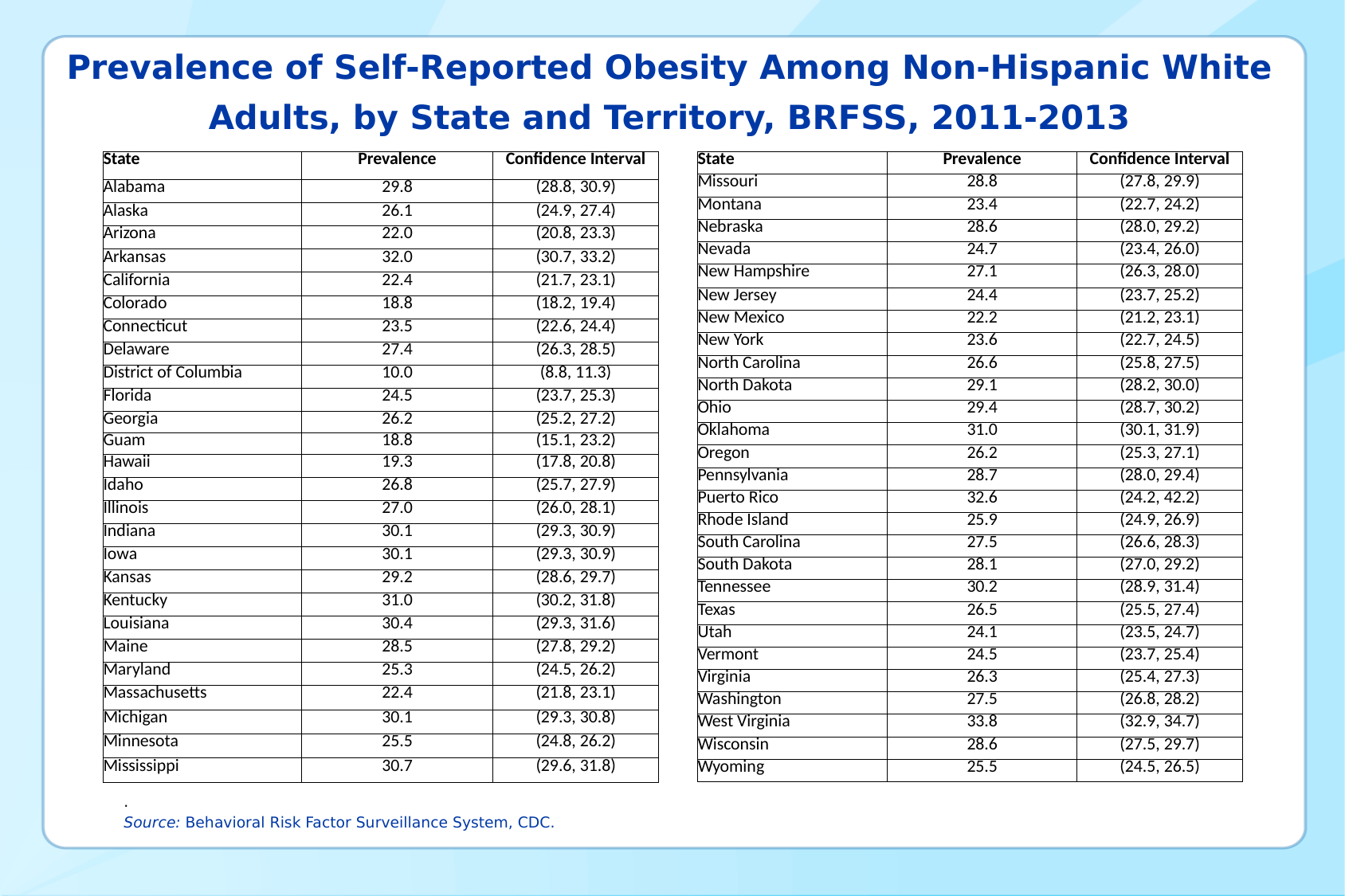

# Prevalence of Self-Reported Obesity Among Non-Hispanic White Adults, by State and Territory, BRFSS, 2011-2013
| State | Prevalence | Confidence Interval |
| --- | --- | --- |
| Alabama | 29.8 | (28.8, 30.9) |
| Alaska | 26.1 | (24.9, 27.4) |
| Arizona | 22.0 | (20.8, 23.3) |
| Arkansas | 32.0 | (30.7, 33.2) |
| California | 22.4 | (21.7, 23.1) |
| Colorado | 18.8 | (18.2, 19.4) |
| Connecticut | 23.5 | (22.6, 24.4) |
| Delaware | 27.4 | (26.3, 28.5) |
| District of Columbia | 10.0 | (8.8, 11.3) |
| Florida | 24.5 | (23.7, 25.3) |
| Georgia | 26.2 | (25.2, 27.2) |
| Guam | 18.8 | (15.1, 23.2) |
| Hawaii | 19.3 | (17.8, 20.8) |
| Idaho | 26.8 | (25.7, 27.9) |
| Illinois | 27.0 | (26.0, 28.1) |
| Indiana | 30.1 | (29.3, 30.9) |
| Iowa | 30.1 | (29.3, 30.9) |
| Kansas | 29.2 | (28.6, 29.7) |
| Kentucky | 31.0 | (30.2, 31.8) |
| Louisiana | 30.4 | (29.3, 31.6) |
| Maine | 28.5 | (27.8, 29.2) |
| Maryland | 25.3 | (24.5, 26.2) |
| Massachusetts | 22.4 | (21.8, 23.1) |
| Michigan | 30.1 | (29.3, 30.8) |
| Minnesota | 25.5 | (24.8, 26.2) |
| Mississippi | 30.7 | (29.6, 31.8) |
| State | Prevalence | Confidence Interval |
| --- | --- | --- |
| Missouri | 28.8 | (27.8, 29.9) |
| Montana | 23.4 | (22.7, 24.2) |
| Nebraska | 28.6 | (28.0, 29.2) |
| Nevada | 24.7 | (23.4, 26.0) |
| New Hampshire | 27.1 | (26.3, 28.0) |
| New Jersey | 24.4 | (23.7, 25.2) |
| New Mexico | 22.2 | (21.2, 23.1) |
| New York | 23.6 | (22.7, 24.5) |
| North Carolina | 26.6 | (25.8, 27.5) |
| North Dakota | 29.1 | (28.2, 30.0) |
| Ohio | 29.4 | (28.7, 30.2) |
| Oklahoma | 31.0 | (30.1, 31.9) |
| Oregon | 26.2 | (25.3, 27.1) |
| Pennsylvania | 28.7 | (28.0, 29.4) |
| Puerto Rico | 32.6 | (24.2, 42.2) |
| Rhode Island | 25.9 | (24.9, 26.9) |
| South Carolina | 27.5 | (26.6, 28.3) |
| South Dakota | 28.1 | (27.0, 29.2) |
| Tennessee | 30.2 | (28.9, 31.4) |
| Texas | 26.5 | (25.5, 27.4) |
| Utah | 24.1 | (23.5, 24.7) |
| Vermont | 24.5 | (23.7, 25.4) |
| Virginia | 26.3 | (25.4, 27.3) |
| Washington | 27.5 | (26.8, 28.2) |
| West Virginia | 33.8 | (32.9, 34.7) |
| Wisconsin | 28.6 | (27.5, 29.7) |
| Wyoming | 25.5 | (24.5, 26.5) |
.
Source: Behavioral Risk Factor Surveillance System, CDC.